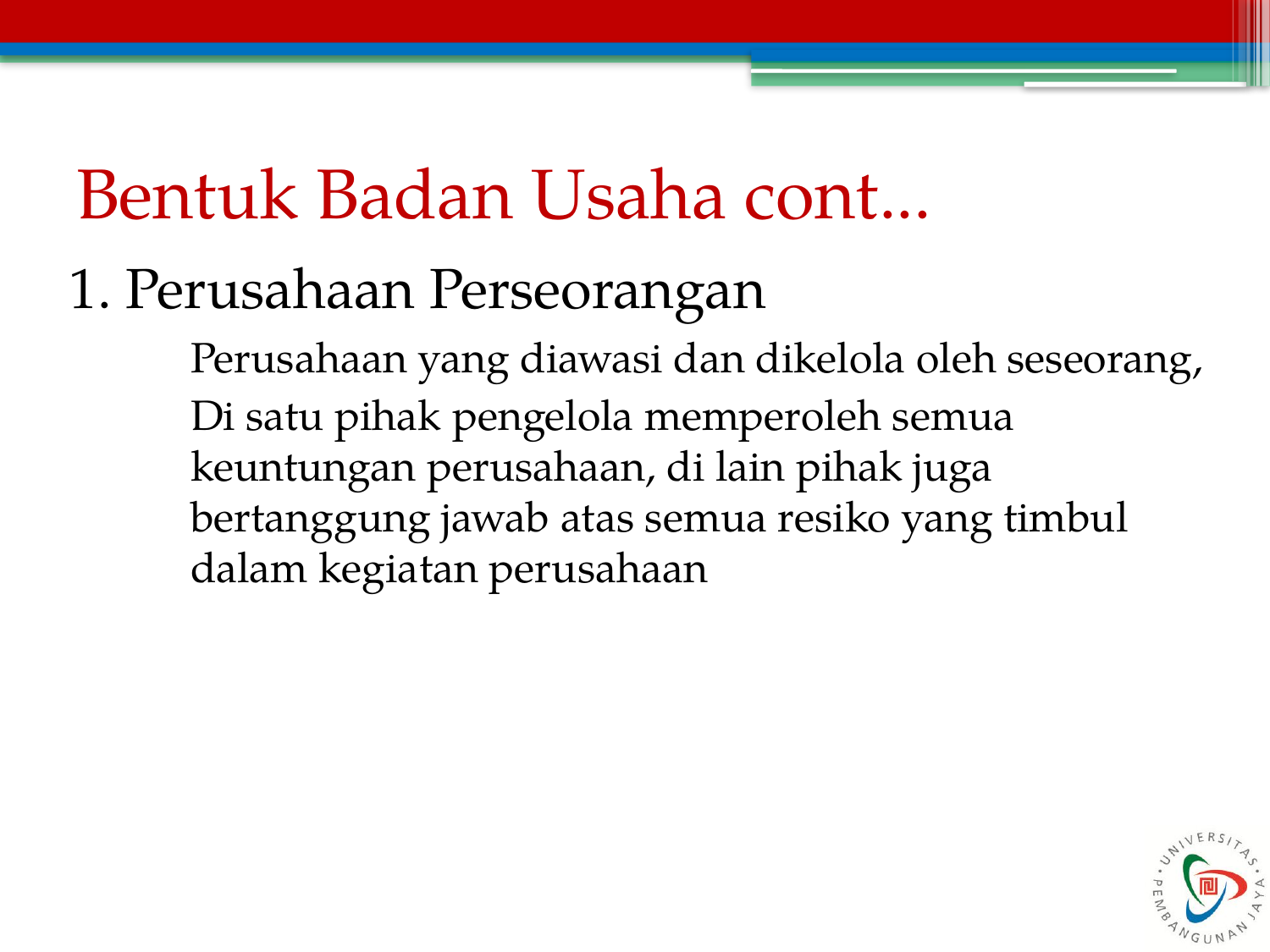

# Bentuk Badan Usaha cont...
1. Perusahaan Perseorangan
	Perusahaan yang diawasi dan dikelola oleh seseorang,
	Di satu pihak pengelola memperoleh semua keuntungan perusahaan, di lain pihak juga bertanggung jawab atas semua resiko yang timbul dalam kegiatan perusahaan